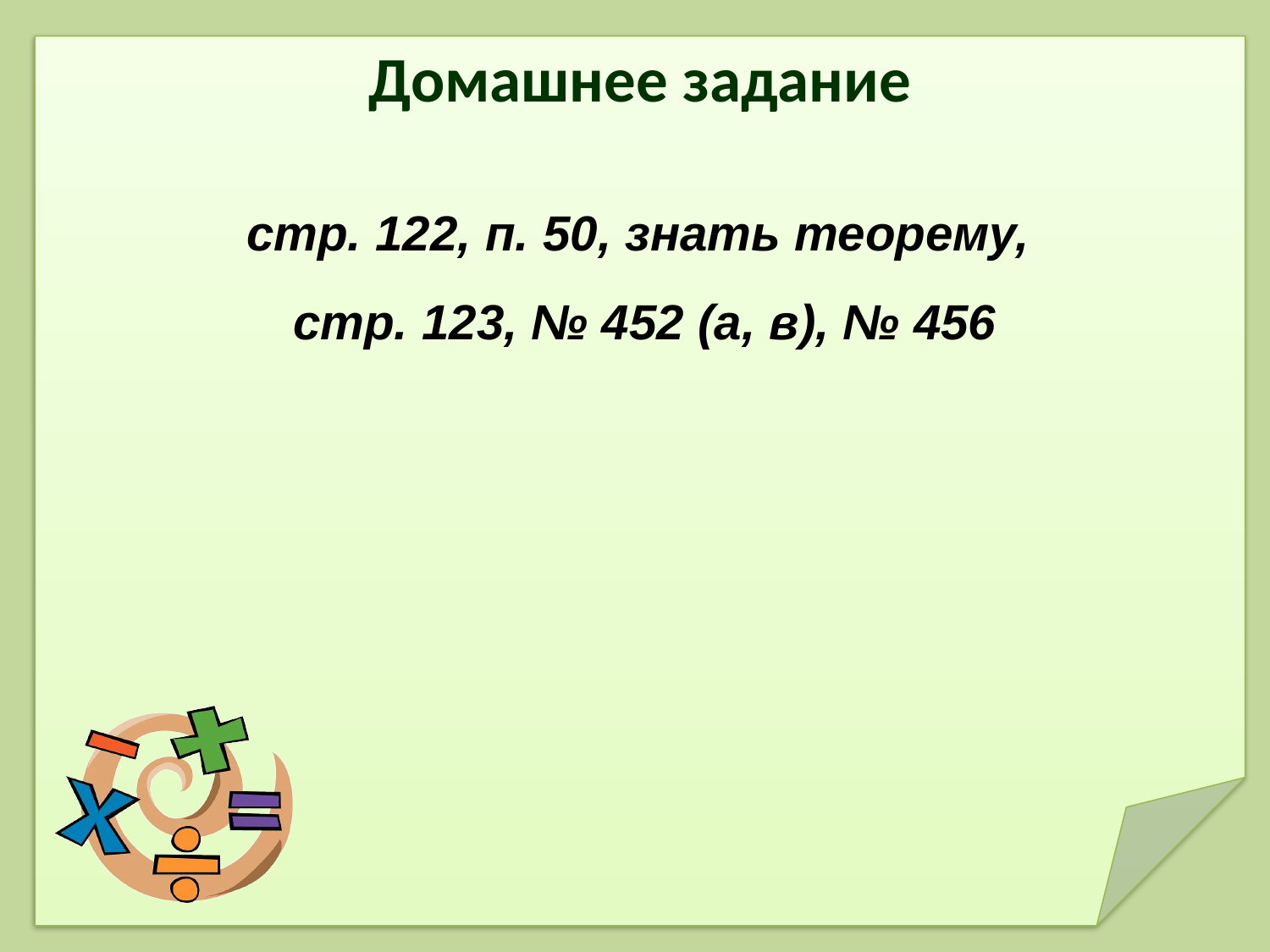

Домашнее задание
стр. 122, п. 50, знать теорему,
стр. 123, № 452 (а, в), № 456